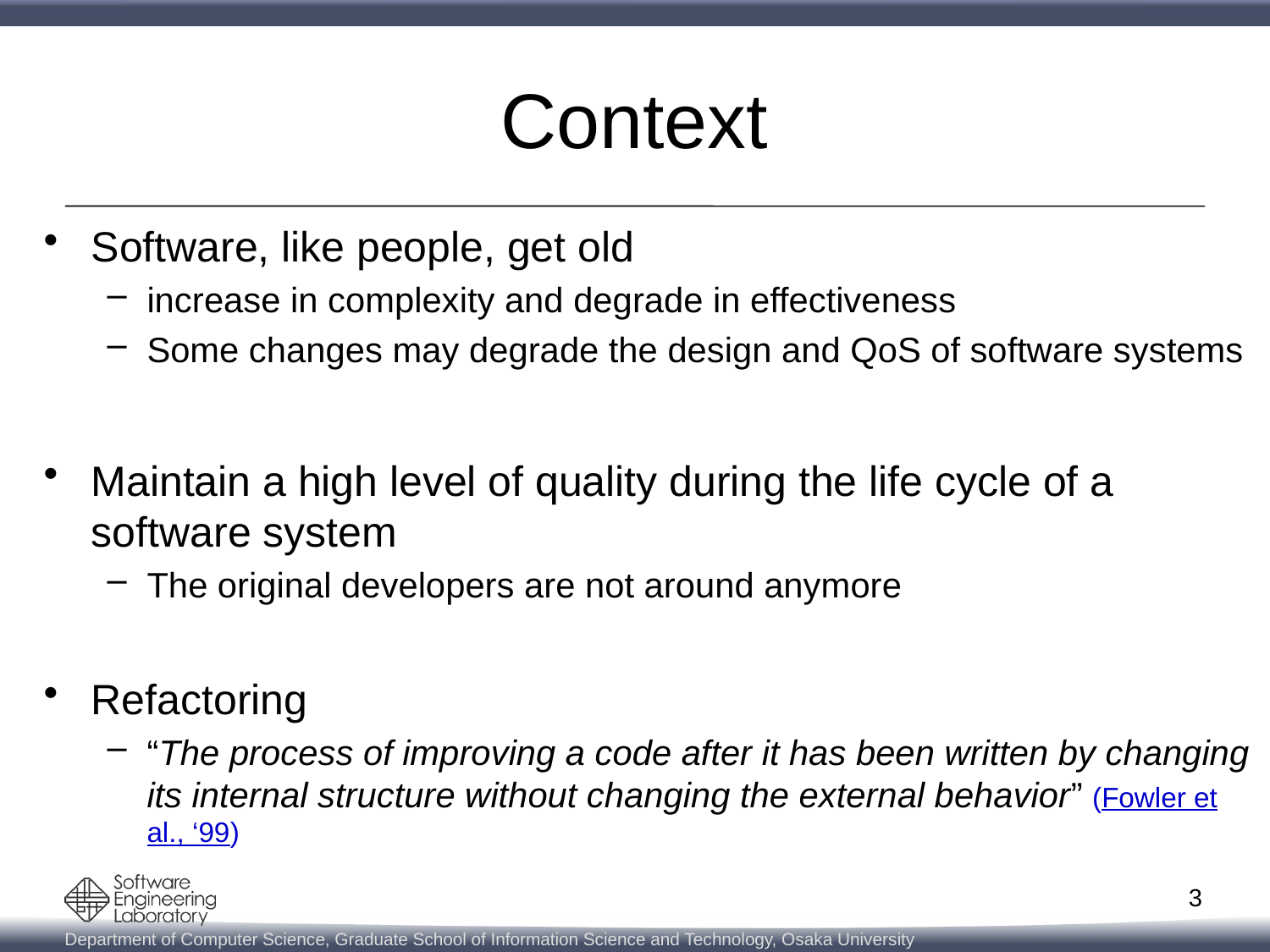

# Context
Software, like people, get old
increase in complexity and degrade in effectiveness
Some changes may degrade the design and QoS of software systems

Maintain a high level of quality during the life cycle of a software system
The original developers are not around anymore

Refactoring
“The process of improving a code after it has been written by changing its internal structure without changing the external behavior” (Fowler et al., ‘99)

3